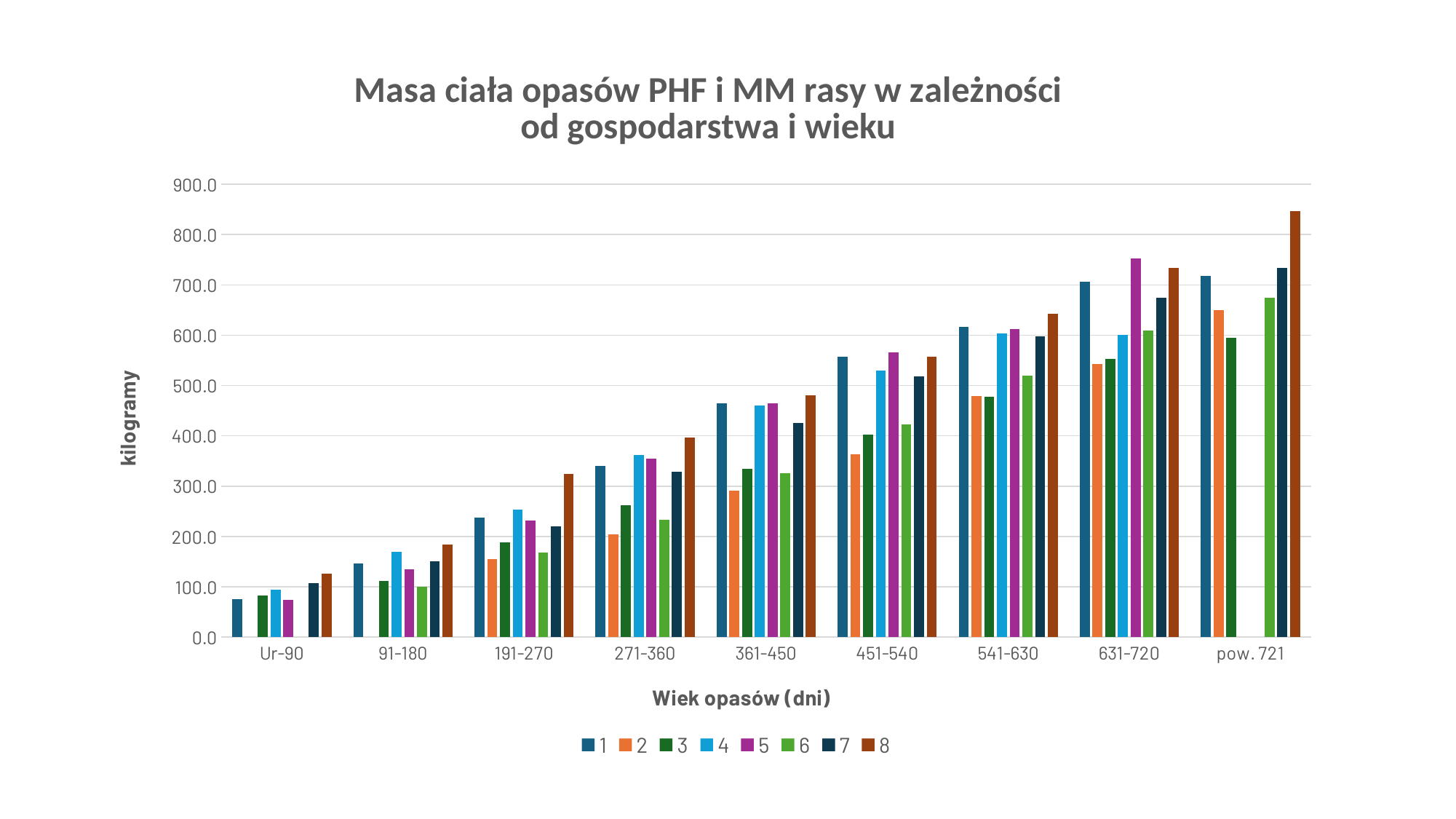

### Chart: Masa ciała opasów PHF i MM rasy w zależności
od gospodarstwa i wieku

| Category | 1 | 2 | 3 | 4 | 5 | 6 | 7 | 8 |
|---|---|---|---|---|---|---|---|---|
| Ur-90 | 75.159 | None | 82.4 | 94.469 | 74.15 | None | 107.75 | 125.492 |
| 91-180 | 145.756 | None | 111.45751633986958 | 169.806 | 134.563 | 100.5 | 151.0 | 183.964 |
| 191-270 | 237.964 | 155.2884615384619 | 188.55252525252547 | 254.003 | 232.189 | 168.304 | 219.37222222222442 | 323.885 |
| 271-360 | 340.656 | 204.59803921568664 | 262.61421107628064 | 362.489 | 354.375 | 233.2916666666671 | 328.39935587761545 | 396.165 |
| 361-450 | 463.946 | 290.4513888888894 | 334.2512949039269 | 460.397 | 464.317 | 325.62463768115947 | 424.9511784511788 | 480.839 |
| 451-540 | 557.458 | 363.04126984126964 | 402.3162162162164 | 529.376 | 566.083 | 422.53663003663013 | 518.5541218637994 | 557.772 |
| 541-630 | 615.995 | 479.579 | 476.96843434343486 | 603.159 | 611.571 | 519.041666666667 | 598.2098039215653 | 642.211 |
| 631-720 | 705.96 | 543.472 | 552.314814814815 | 600.0 | 752.0 | 609.5925925925998 | 674.9710144927395 | 734.164 |
| pow. 721 | 717.545 | 649.571 | 594.5 | None | None | 674.952 | 734.0 | 846.645 |